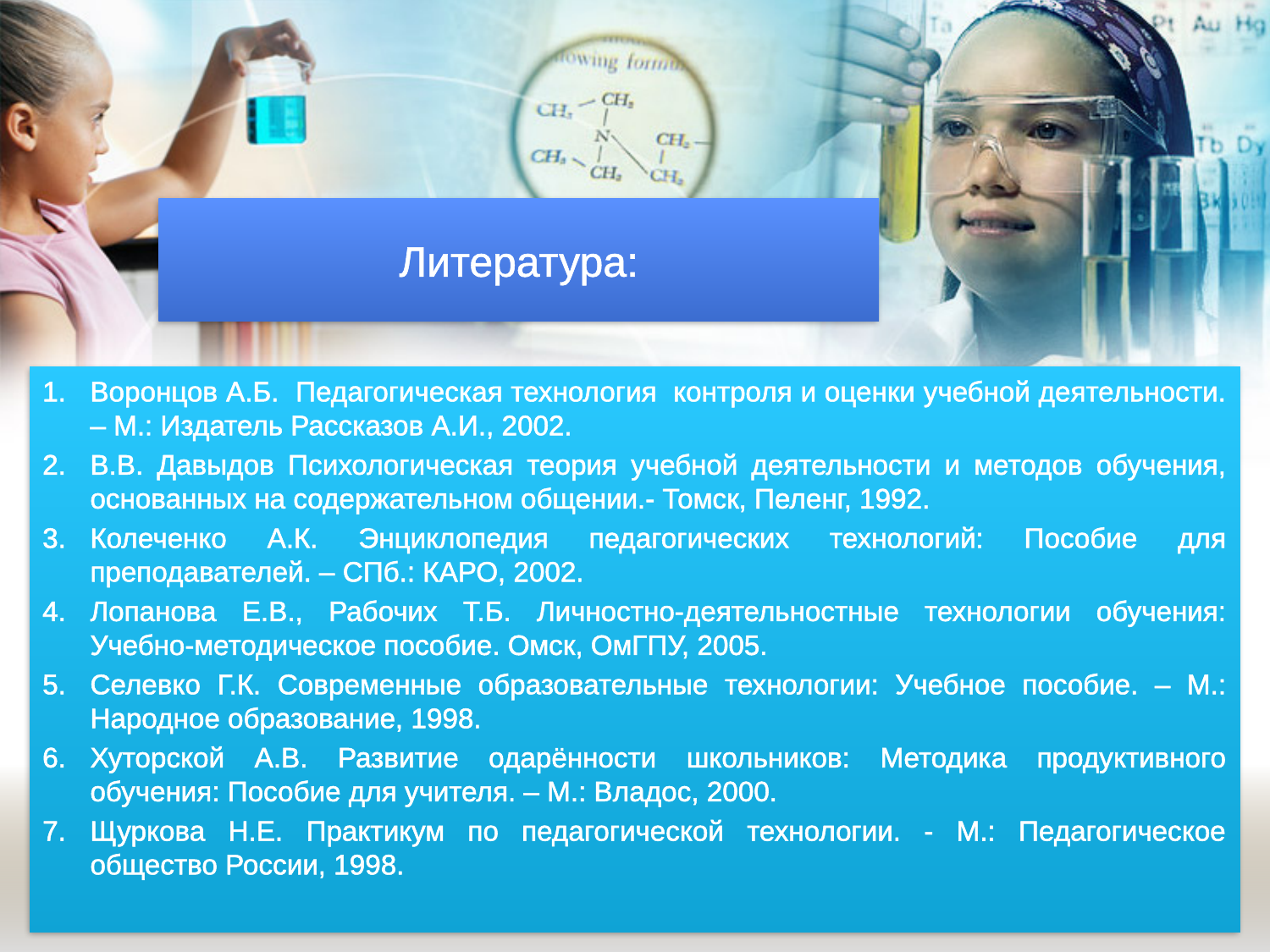

Литература:
Воронцов А.Б.  Педагогическая технология  контроля и оценки учебной деятельности. – М.: Издатель Рассказов А.И., 2002.
В.В. Давыдов Психологическая теория учебной деятельности и методов обучения, основанных на содержательном общении.- Томск, Пеленг, 1992.
Колеченко А.К. Энциклопедия педагогических технологий: Пособие для преподавателей. – СПб.: КАРО, 2002.
Лопанова Е.В., Рабочих Т.Б. Личностно-деятельностные технологии обучения: Учебно-методическое пособие. Омск, ОмГПУ, 2005.
Селевко Г.К. Современные образовательные технологии: Учебное пособие. – М.: Народное образование, 1998.
Хуторской А.В. Развитие одарённости школьников: Методика продуктивного обучения: Пособие для учителя. – М.: Владос, 2000.
Щуркова Н.Е. Практикум по педагогической технологии. - М.: Педагогическое общество России, 1998.